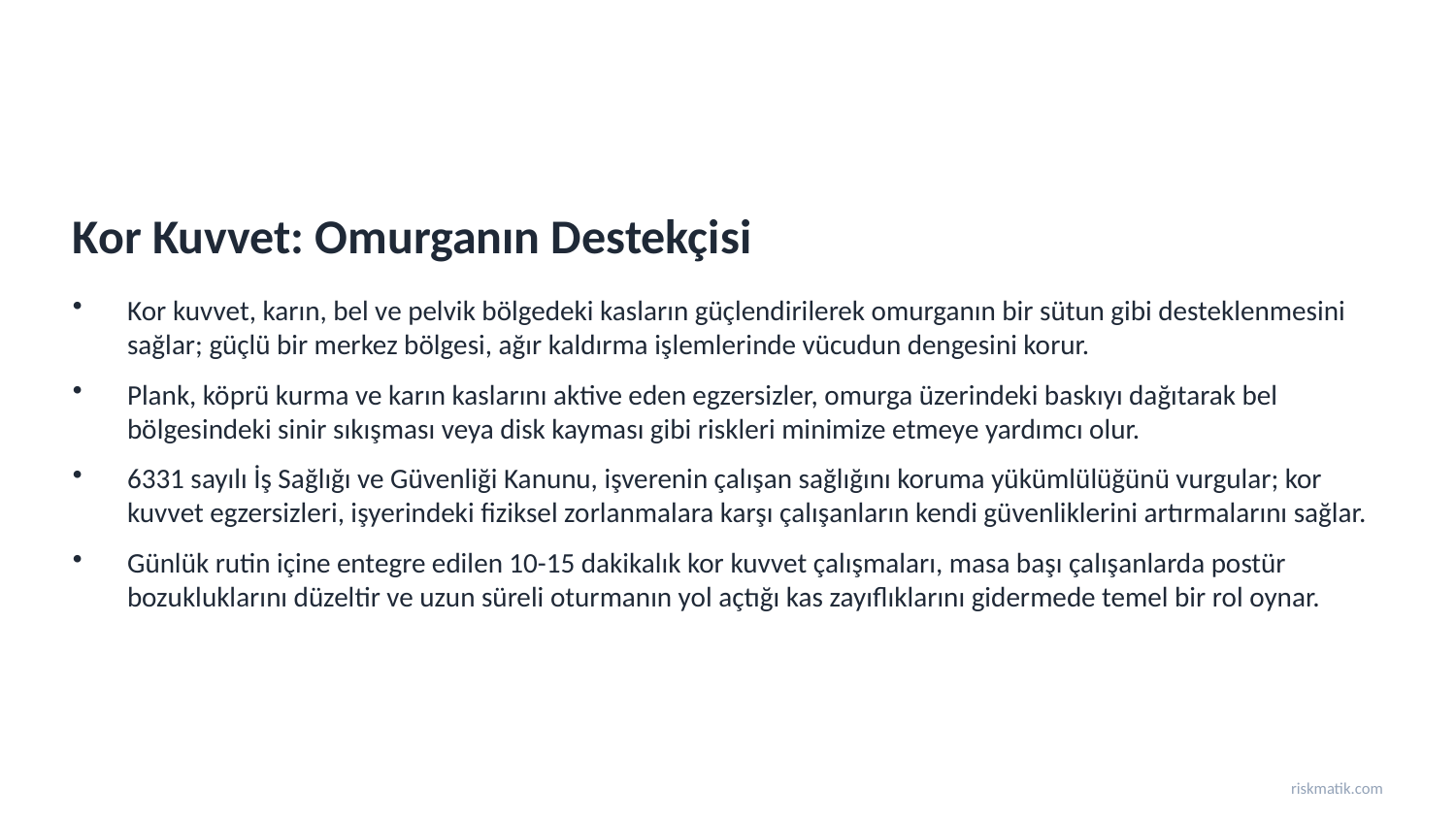

Kor Kuvvet: Omurganın Destekçisi
Kor kuvvet, karın, bel ve pelvik bölgedeki kasların güçlendirilerek omurganın bir sütun gibi desteklenmesini sağlar; güçlü bir merkez bölgesi, ağır kaldırma işlemlerinde vücudun dengesini korur.
Plank, köprü kurma ve karın kaslarını aktive eden egzersizler, omurga üzerindeki baskıyı dağıtarak bel bölgesindeki sinir sıkışması veya disk kayması gibi riskleri minimize etmeye yardımcı olur.
6331 sayılı İş Sağlığı ve Güvenliği Kanunu, işverenin çalışan sağlığını koruma yükümlülüğünü vurgular; kor kuvvet egzersizleri, işyerindeki fiziksel zorlanmalara karşı çalışanların kendi güvenliklerini artırmalarını sağlar.
Günlük rutin içine entegre edilen 10-15 dakikalık kor kuvvet çalışmaları, masa başı çalışanlarda postür bozukluklarını düzeltir ve uzun süreli oturmanın yol açtığı kas zayıflıklarını gidermede temel bir rol oynar.
riskmatik.com